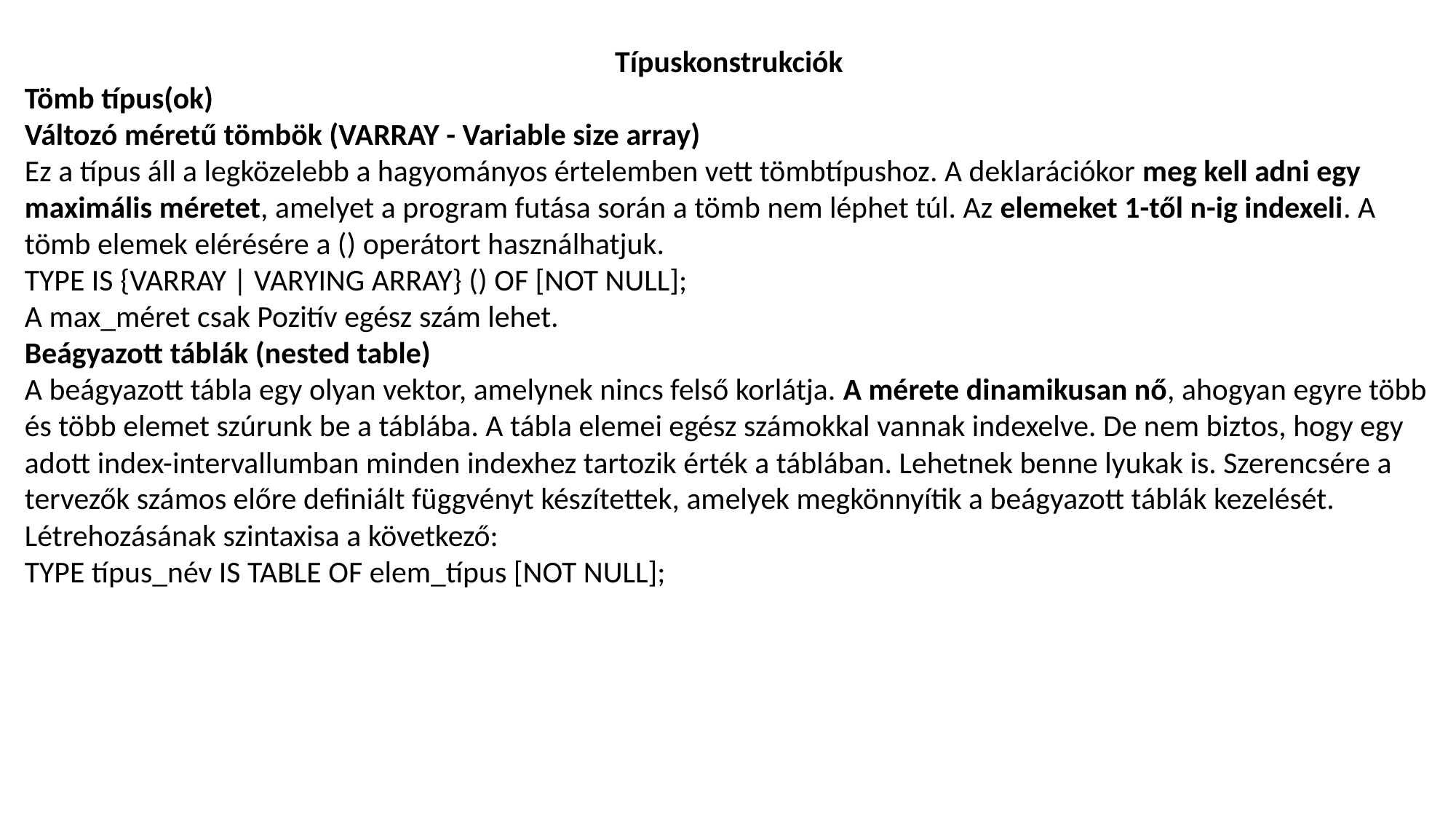

Típuskonstrukciók
Tömb típus(ok)
Változó méretű tömbök (VARRAY - Variable size array)
Ez a típus áll a legközelebb a hagyományos értelemben vett tömbtípushoz. A deklarációkor meg kell adni egy maximális méretet, amelyet a program futása során a tömb nem léphet túl. Az elemeket 1-től n-ig indexeli. A tömb elemek elérésére a () operátort használhatjuk.
TYPE IS {VARRAY | VARYING ARRAY} () OF [NOT NULL];
A max_méret csak Pozitív egész szám lehet.
Beágyazott táblák (nested table)
A beágyazott tábla egy olyan vektor, amelynek nincs felső korlátja. A mérete dinamikusan nő, ahogyan egyre több és több elemet szúrunk be a táblába. A tábla elemei egész számokkal vannak indexelve. De nem biztos, hogy egy adott index-intervallumban minden indexhez tartozik érték a táblában. Lehetnek benne lyukak is. Szerencsére a tervezők számos előre definiált függvényt készítettek, amelyek megkönnyítik a beágyazott táblák kezelését. Létrehozásának szintaxisa a következő:
TYPE típus_név IS TABLE OF elem_típus [NOT NULL];